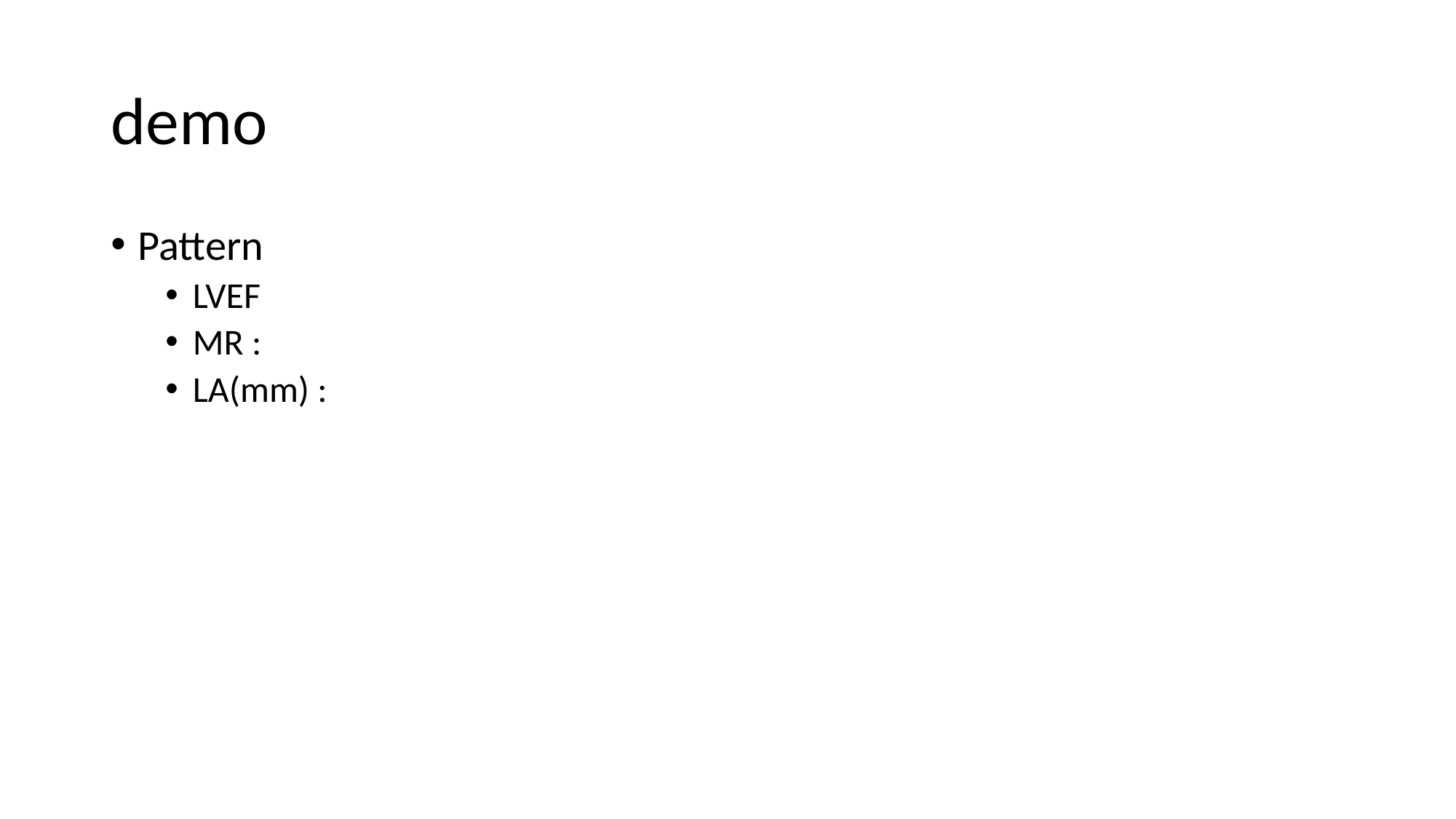

# demo
Pattern
LVEF
MR :
LA(mm) :